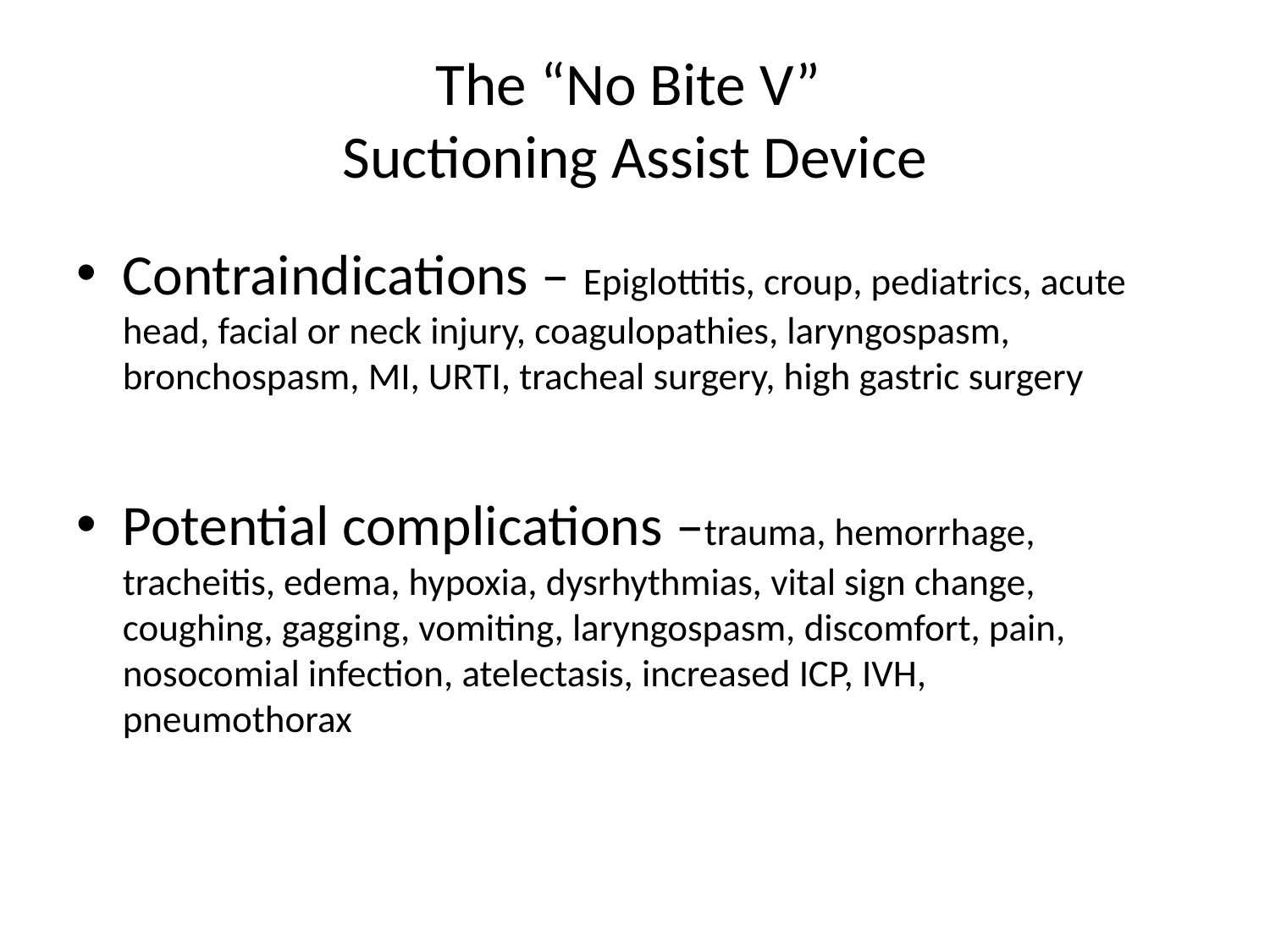

# The “No Bite V” Suctioning Assist Device
Contraindications – Epiglottitis, croup, pediatrics, acute head, facial or neck injury, coagulopathies, laryngospasm, bronchospasm, MI, URTI, tracheal surgery, high gastric surgery

Potential complications –trauma, hemorrhage, tracheitis, edema, hypoxia, dysrhythmias, vital sign change, coughing, gagging, vomiting, laryngospasm, discomfort, pain, nosocomial infection, atelectasis, increased ICP, IVH, pneumothorax